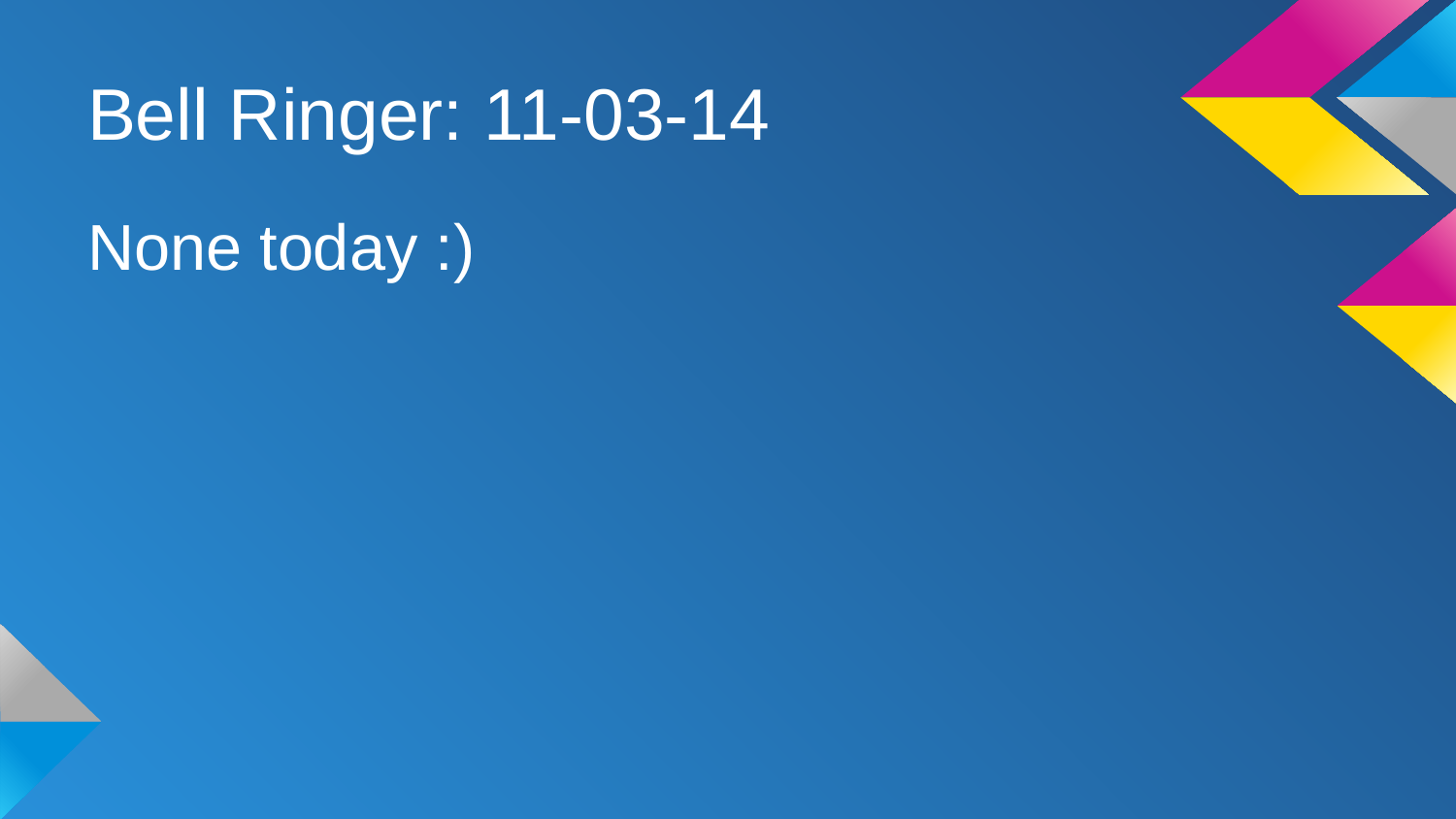

# Bell Ringer: 11-03-14
None today :)